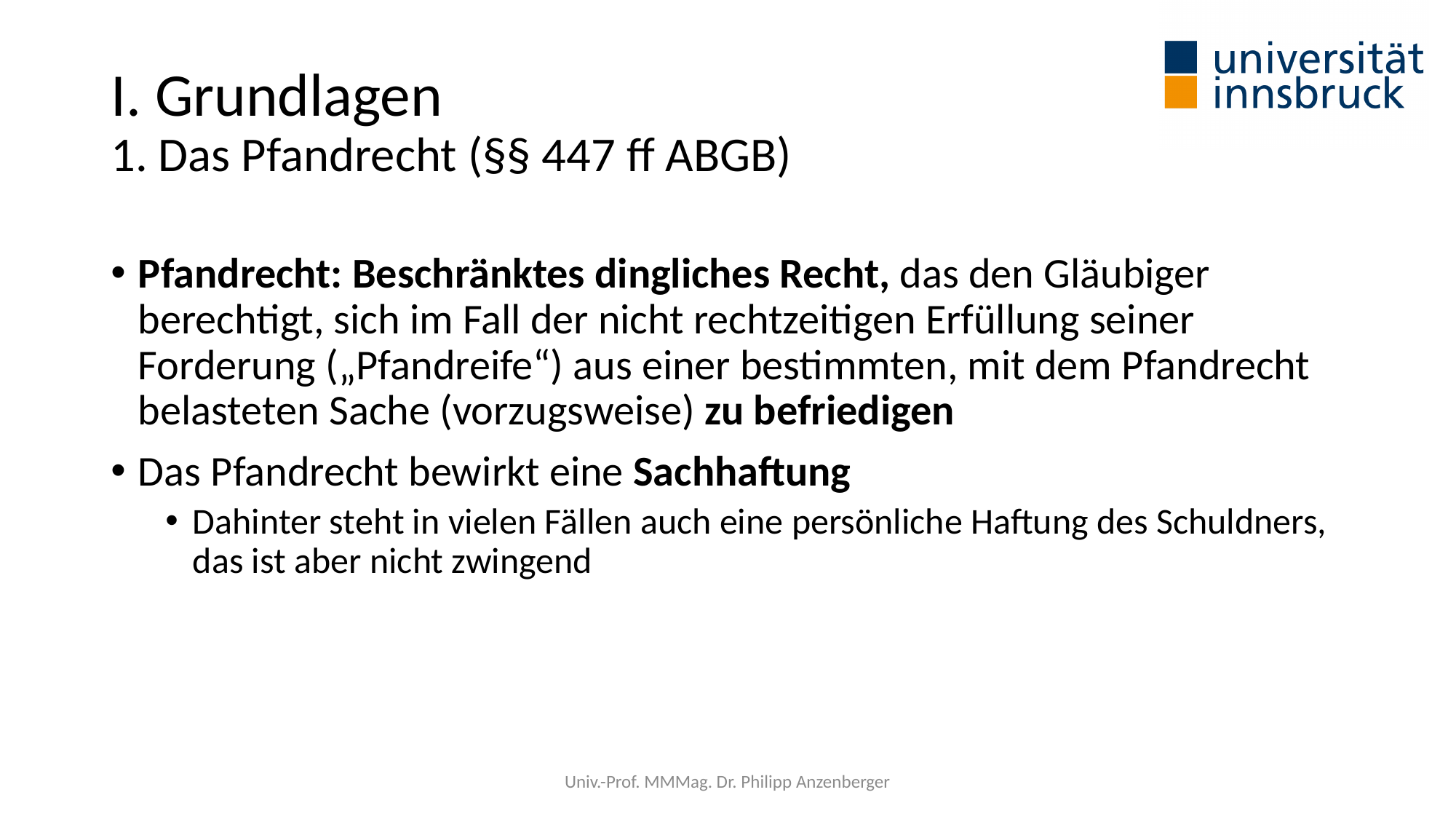

# I. Grundlagen 1. Das Pfandrecht (§§ 447 ff ABGB)
Pfandrecht: Beschränktes dingliches Recht, das den Gläubiger berechtigt, sich im Fall der nicht rechtzeitigen Erfüllung seiner Forderung („Pfandreife“) aus einer bestimmten, mit dem Pfandrecht belasteten Sache (vorzugsweise) zu befriedigen
Das Pfandrecht bewirkt eine Sachhaftung
Dahinter steht in vielen Fällen auch eine persönliche Haftung des Schuldners, das ist aber nicht zwingend

Univ.-Prof. MMMag. Dr. Philipp Anzenberger